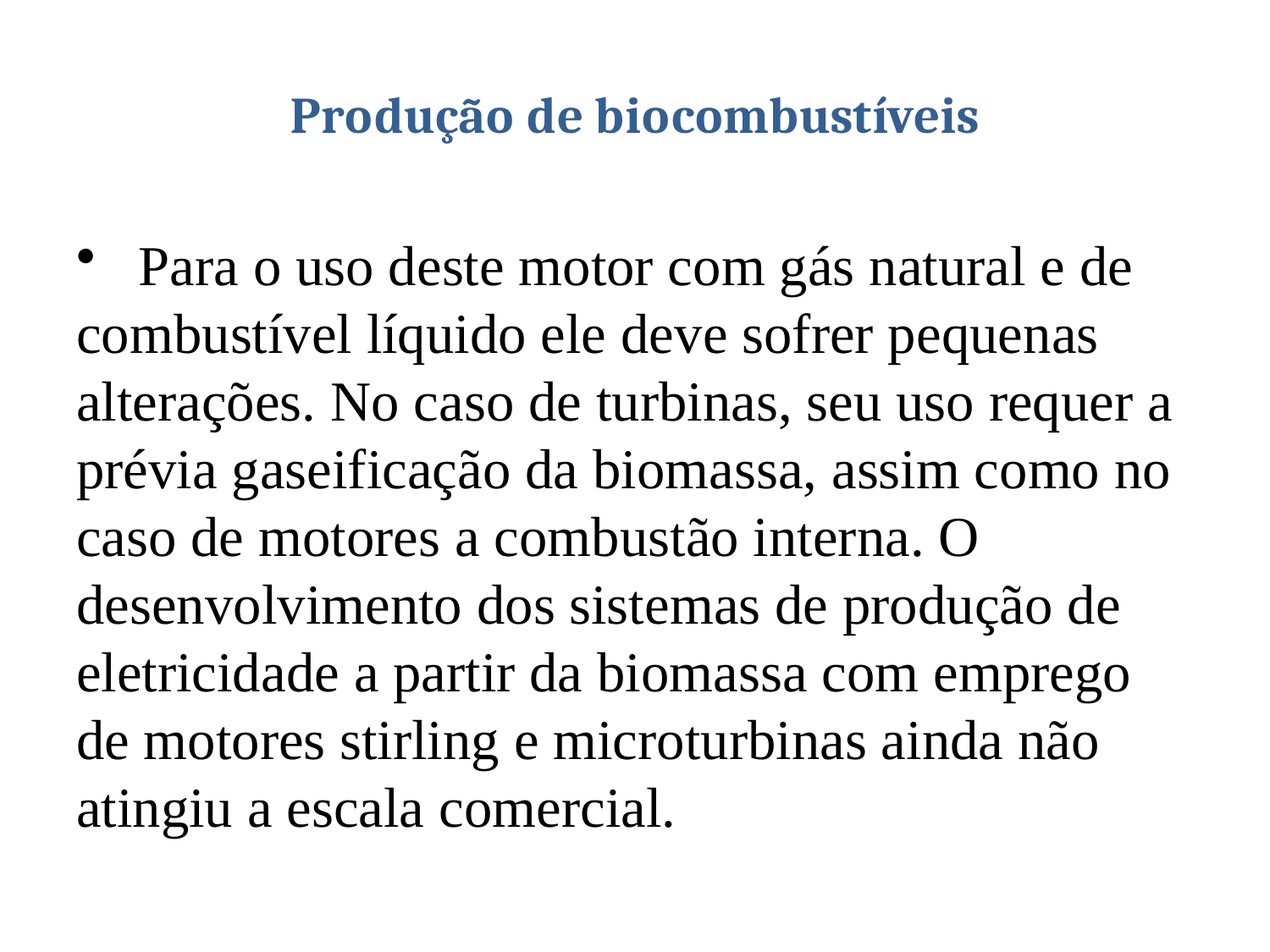

# Produção de biocombustíveis
   Para o uso deste motor com gás natural e de combustível líquido ele deve sofrer pequenas alterações. No caso de turbinas, seu uso requer a prévia gaseificação da biomassa, assim como no caso de motores a combustão interna. O desenvolvimento dos sistemas de produção de eletricidade a partir da biomassa com emprego de motores stirling e microturbinas ainda não atingiu a escala comercial.